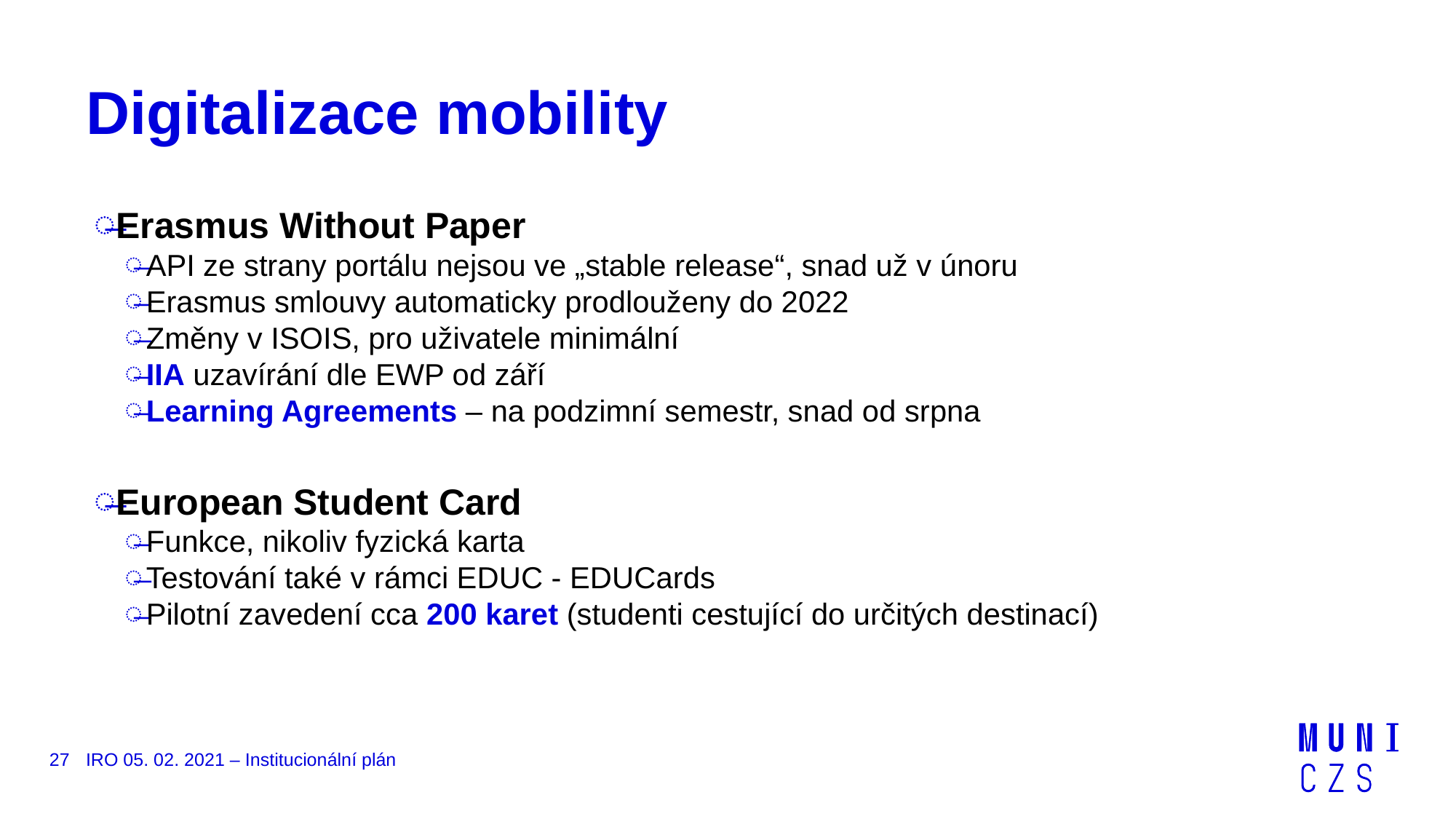

# Digitalizace mobility
Erasmus Without Paper
API ze strany portálu nejsou ve „stable release“, snad už v únoru
Erasmus smlouvy automaticky prodlouženy do 2022
Změny v ISOIS, pro uživatele minimální
IIA uzavírání dle EWP od září
Learning Agreements – na podzimní semestr, snad od srpna

European Student Card
Funkce, nikoliv fyzická karta
Testování také v rámci EDUC - EDUCards
Pilotní zavedení cca 200 karet (studenti cestující do určitých destinací)
27
IRO 05. 02. 2021 – Institucionální plán